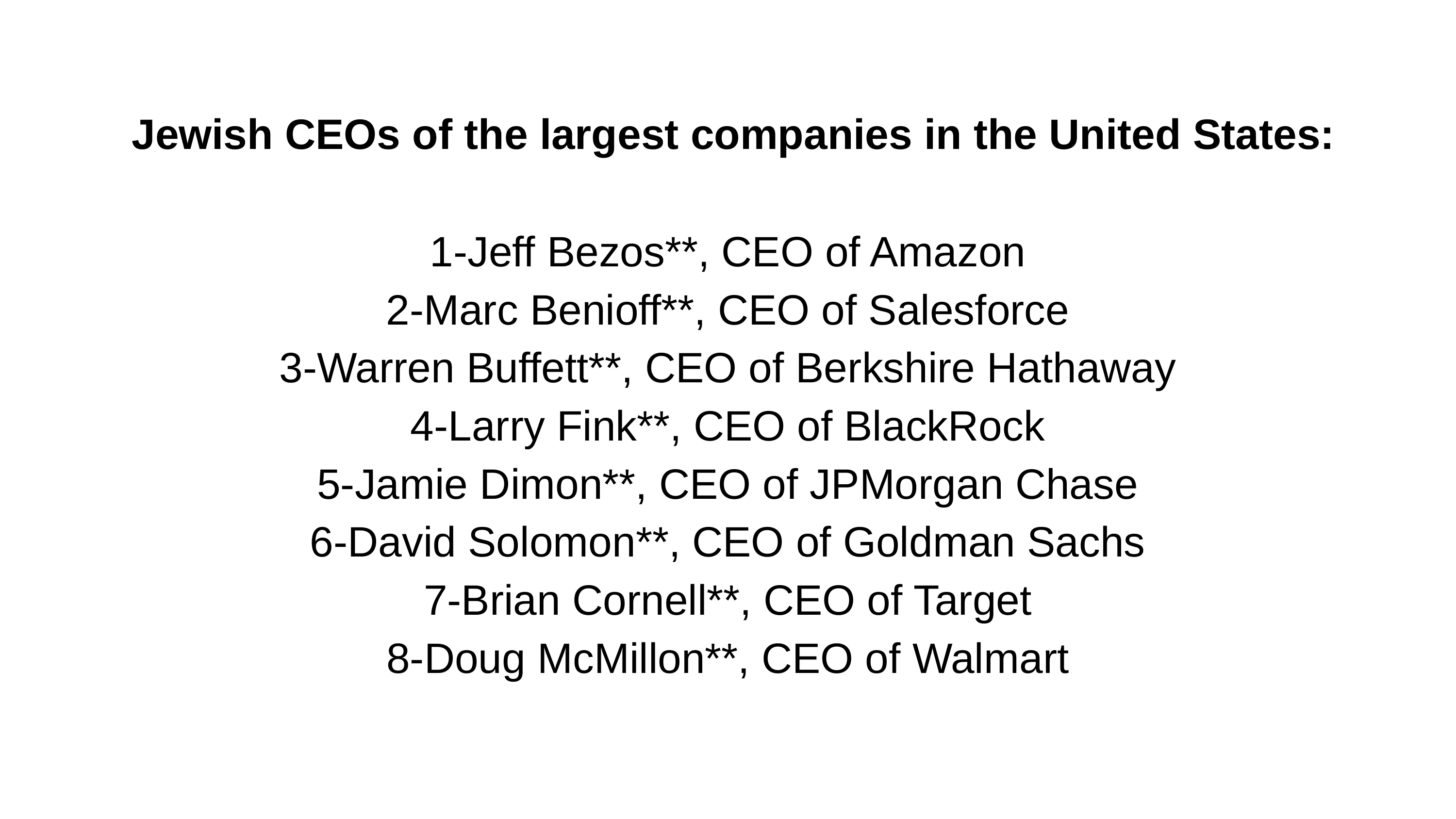

Jewish CEOs of the largest companies in the United States:

1-Jeff Bezos**, CEO of Amazon
2-Marc Benioff**, CEO of Salesforce
3-Warren Buffett**, CEO of Berkshire Hathaway
4-Larry Fink**, CEO of BlackRock
5-Jamie Dimon**, CEO of JPMorgan Chase
6-David Solomon**, CEO of Goldman Sachs
7-Brian Cornell**, CEO of Target
8-Doug McMillon**, CEO of Walmart